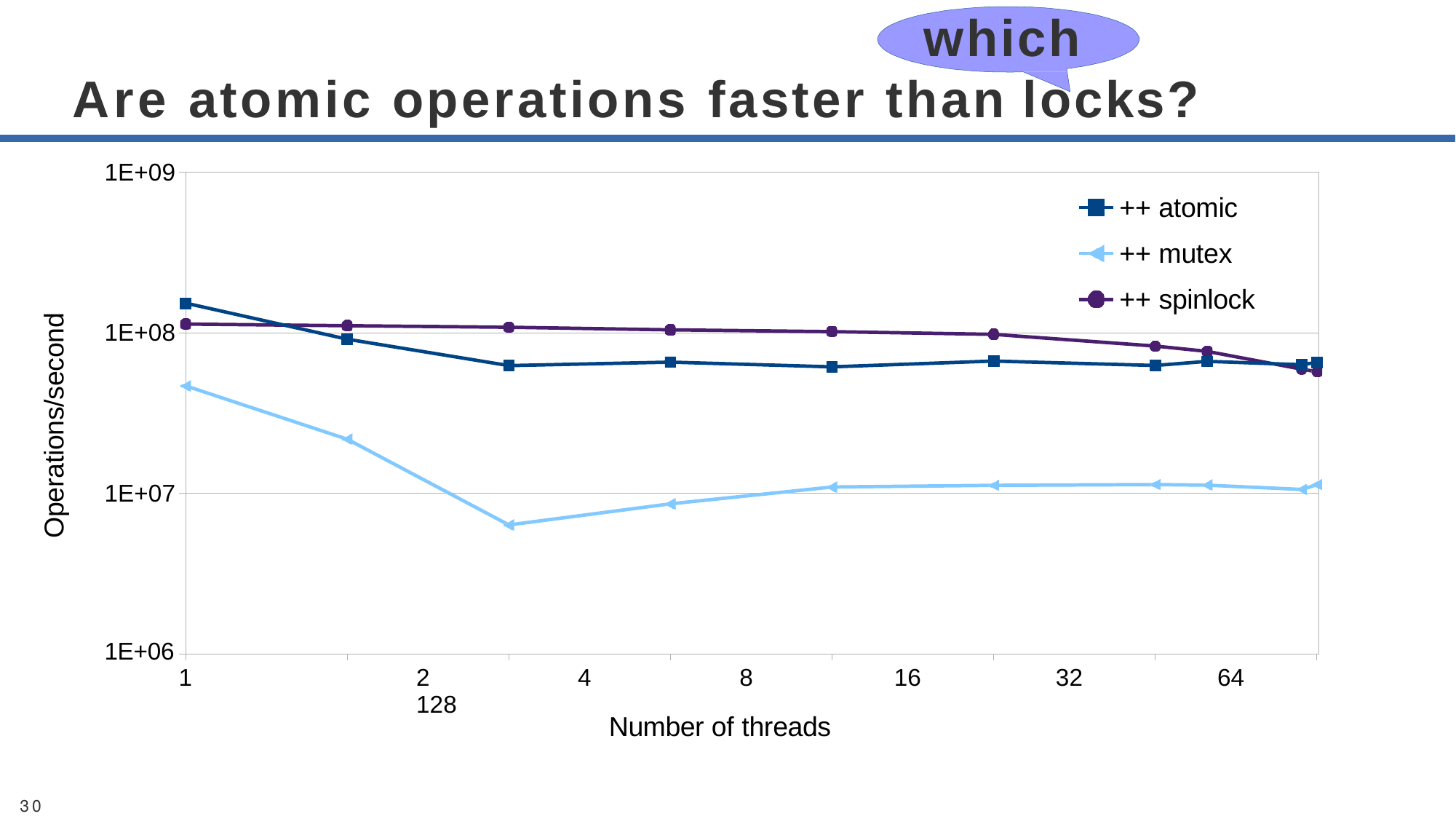

# which
Are atomic operations faster than locks?

1E+09

++ atomic
++ mutex
++ spinlock

Operations/second
1E+08

1E+07

1E+06
1	2	4	8	16	32	64	128

Number of threads
30